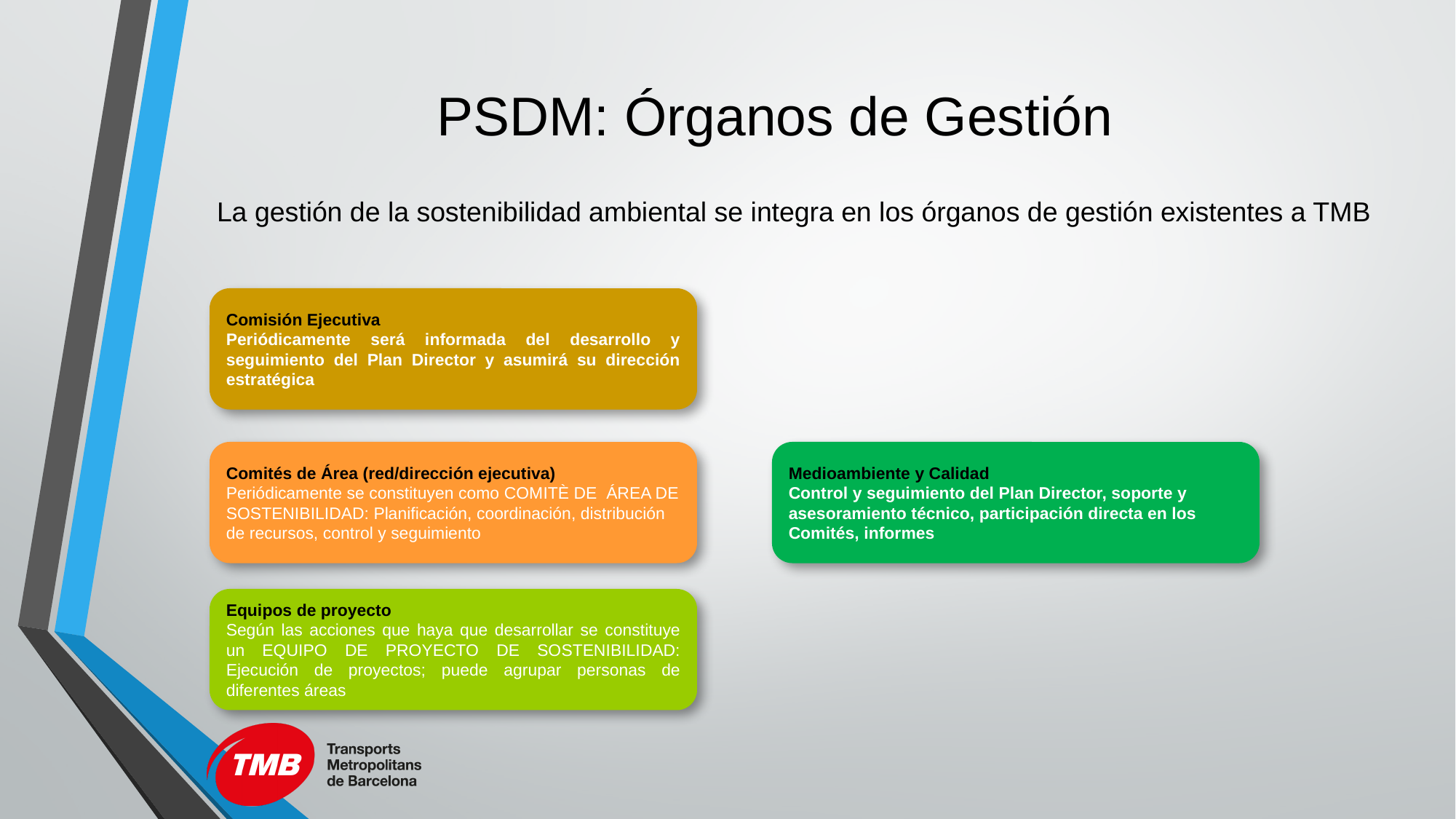

# PSDM: Órganos de Gestión
La gestión de la sostenibilidad ambiental se integra en los órganos de gestión existentes a TMB
Comisión Ejecutiva
Periódicamente será informada del desarrollo y seguimiento del Plan Director y asumirá su dirección estratégica
Comités de Área (red/dirección ejecutiva)
Periódicamente se constituyen como COMITÈ DE  ÁREA DE SOSTENIBILIDAD: Planificación, coordinación, distribución de recursos, control y seguimiento
Medioambiente y Calidad
Control y seguimiento del Plan Director, soporte y asesoramiento técnico, participación directa en los Comités, informes
Equipos de proyecto
Según las acciones que haya que desarrollar se constituye un EQUIPO DE PROYECTO DE SOSTENIBILIDAD: Ejecución de proyectos; puede agrupar personas de diferentes áreas